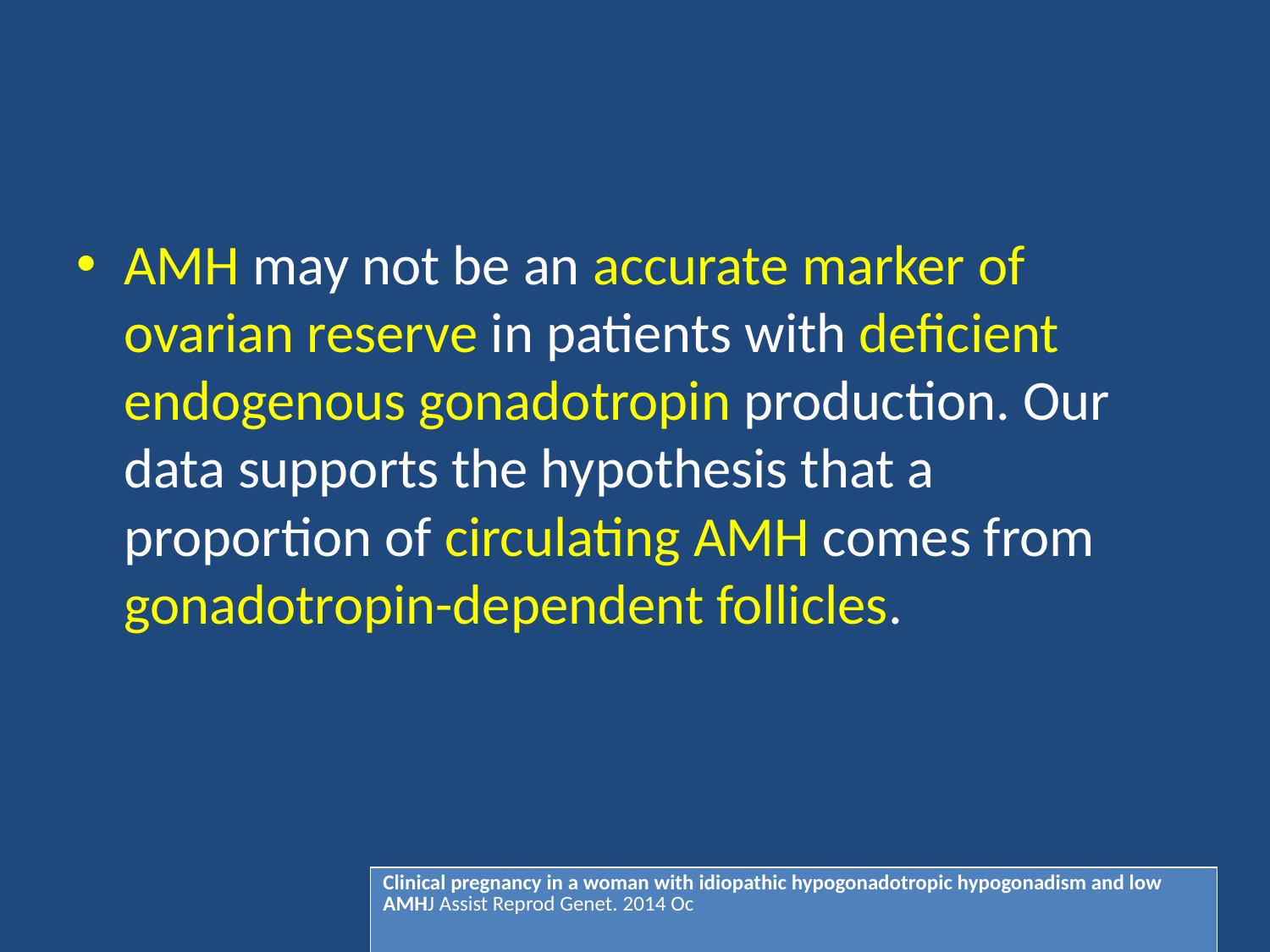

#
AMH may not be an accurate marker of ovarian reserve in patients with deficient endogenous gonadotropin production. Our data supports the hypothesis that a proportion of circulating AMH comes from gonadotropin-dependent follicles.
| Clinical pregnancy in a woman with idiopathic hypogonadotropic hypogonadism and low AMHJ Assist Reprod Genet. 2014 Oc |
| --- |